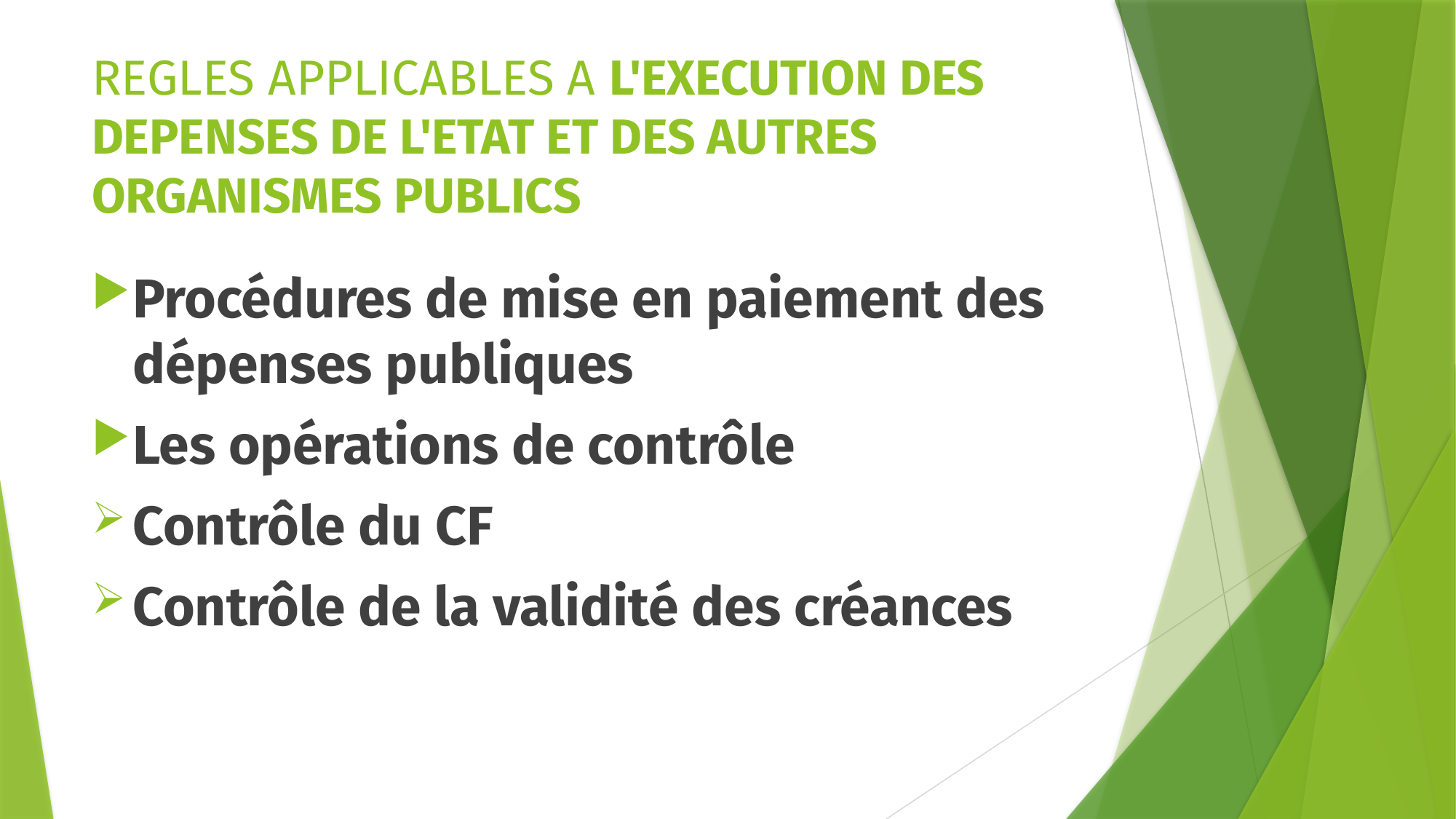

# REGLES APPLICABLES A L'EXECUTION DES DEPENSES DE L'ETAT ET DES AUTRES ORGANISMES PUBLICS
Procédures de mise en paiement des dépenses publiques
Les opérations de contrôle
Contrôle du CF
Contrôle de la validité des créances